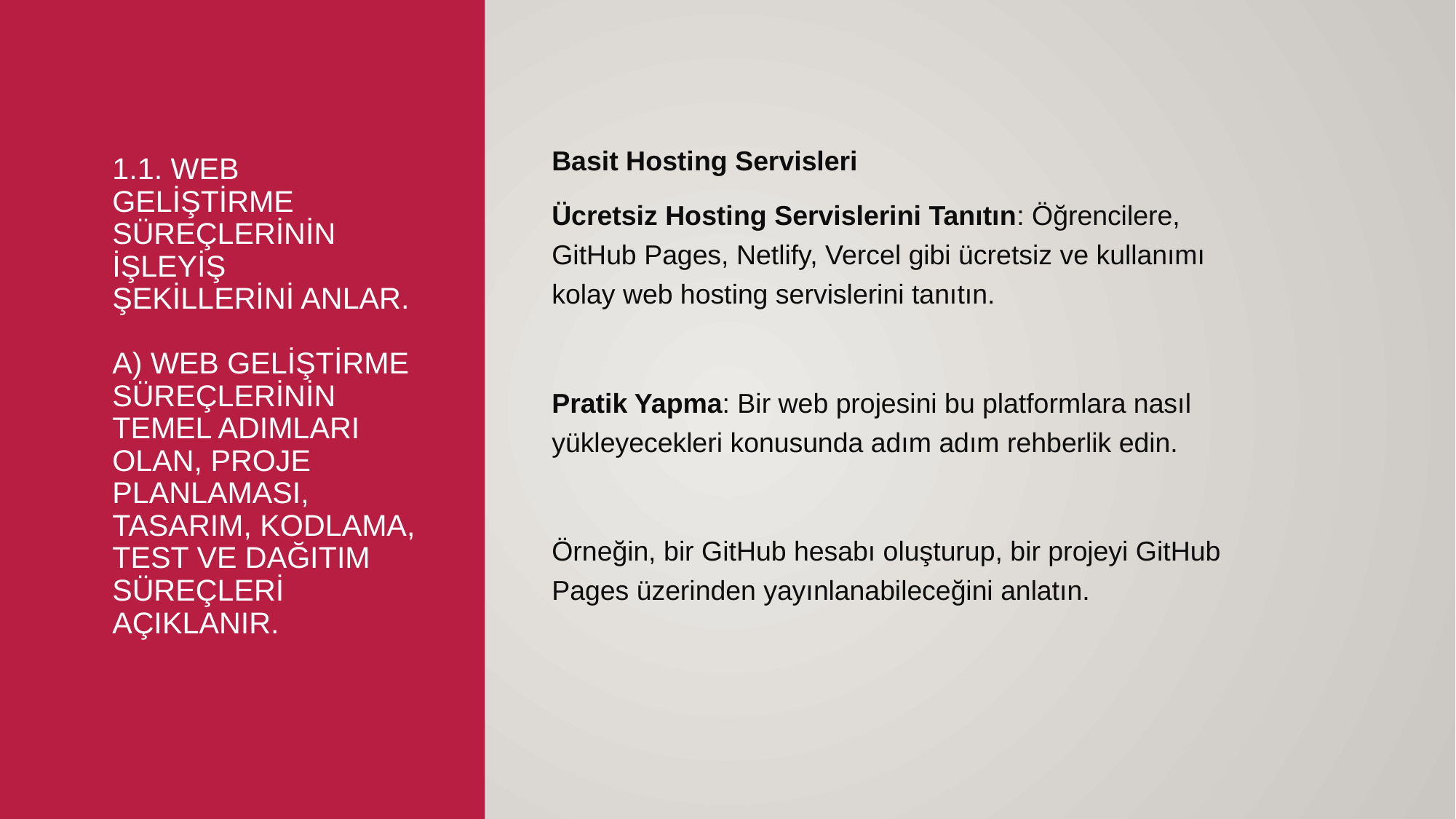

Basit Hosting Servisleri
Ücretsiz Hosting Servislerini Tanıtın: Öğrencilere, GitHub Pages, Netlify, Vercel gibi ücretsiz ve kullanımı kolay web hosting servislerini tanıtın.

Pratik Yapma: Bir web projesini bu platformlara nasıl yükleyecekleri konusunda adım adım rehberlik edin.

Örneğin, bir GitHub hesabı oluşturup, bir projeyi GitHub Pages üzerinden yayınlanabileceğini anlatın.

# 1.1. Web geliştirme süreçlerinin işleyiş şekillerini anlar. a) Web geliştirme süreçlerinin temel adımları olan, proje planlaması, tasarım, kodlama, test ve dağıtım süreçleri açıklanır.